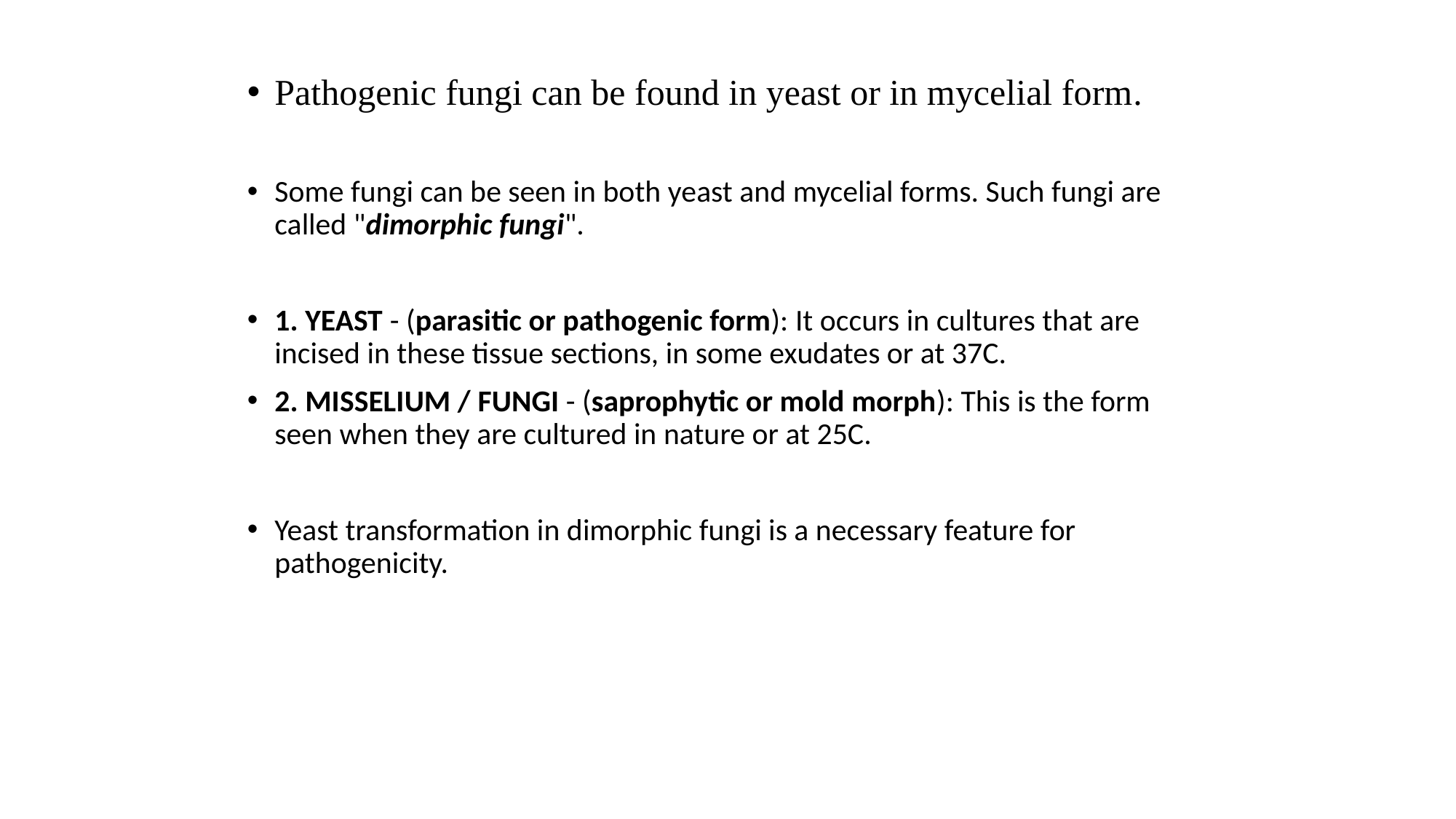

Pathogenic fungi can be found in yeast or in mycelial form.

Some fungi can be seen in both yeast and mycelial forms. Such fungi are called "dimorphic fungi".

1. YEAST - (parasitic or pathogenic form): It occurs in cultures that are incised in these tissue sections, in some exudates or at 37C.
2. MISSELIUM / FUNGI - (saprophytic or mold morph): This is the form seen when they are cultured in nature or at 25C.

Yeast transformation in dimorphic fungi is a necessary feature for pathogenicity.